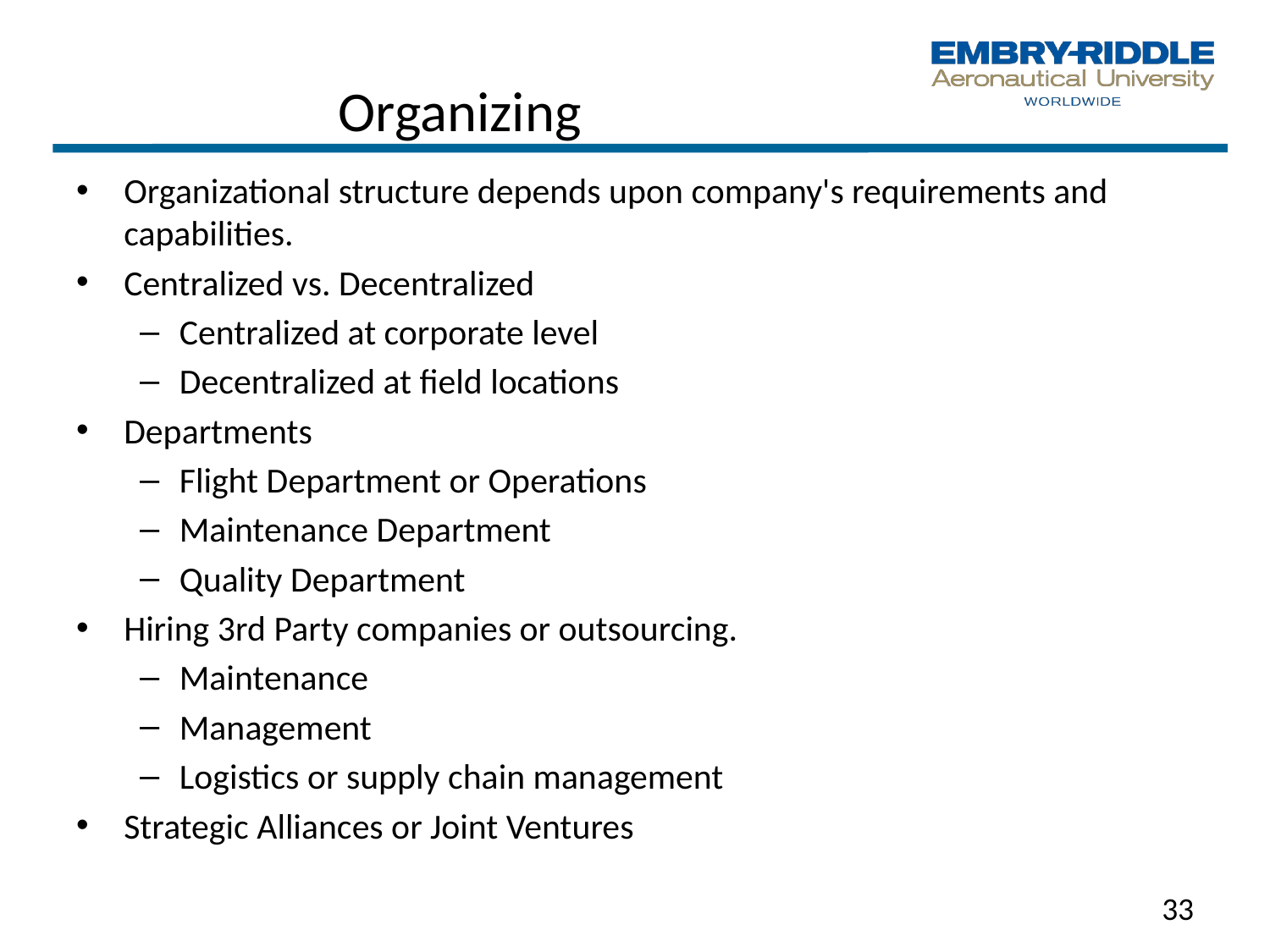

# Organizing
Organizational structure depends upon company's requirements and capabilities.
Centralized vs. Decentralized
Centralized at corporate level
Decentralized at field locations
Departments
Flight Department or Operations
Maintenance Department
Quality Department
Hiring 3rd Party companies or outsourcing.
Maintenance
Management
Logistics or supply chain management
Strategic Alliances or Joint Ventures

33